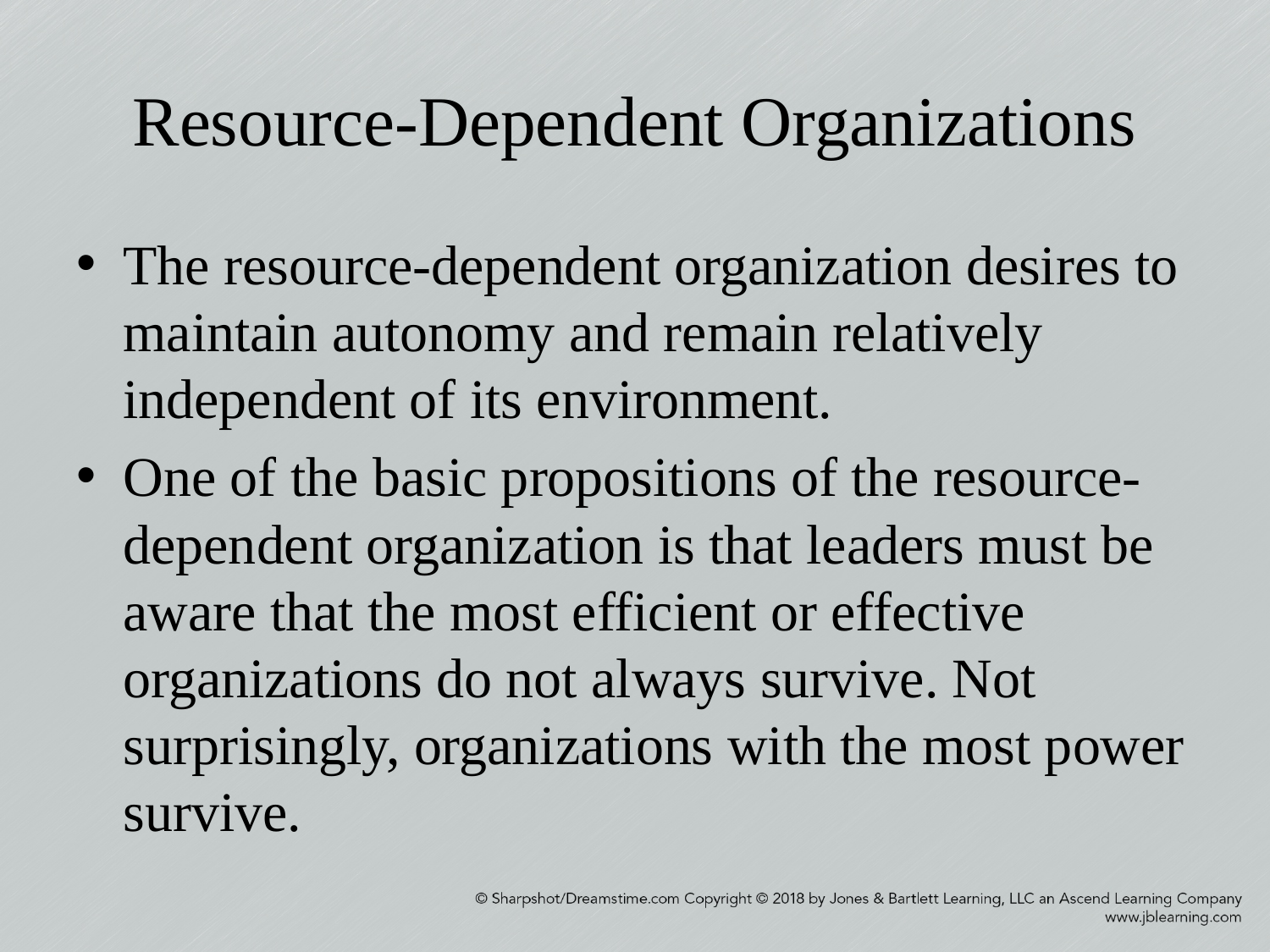

# Resource-Dependent Organizations
The resource-dependent organization desires to maintain autonomy and remain relatively independent of its environment.
One of the basic propositions of the resource-dependent organization is that leaders must be aware that the most efficient or effective organizations do not always survive. Not surprisingly, organizations with the most power survive.